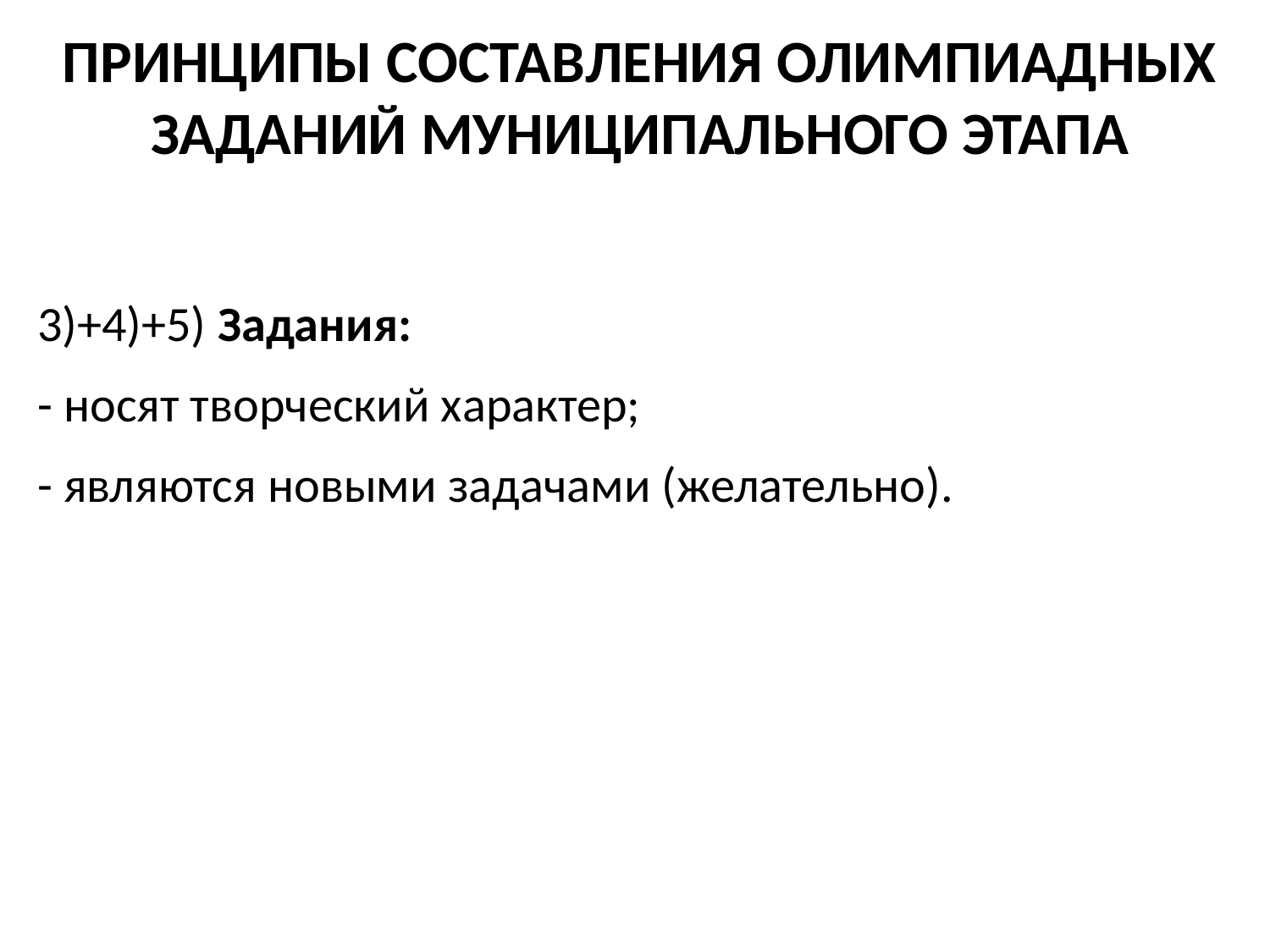

# ПРИНЦИПЫ СОСТАВЛЕНИЯ ОЛИМПИАДНЫХ ЗАДАНИЙ МУНИЦИПАЛЬНОГО ЭТАПА
3)+4)+5) Задания:
- носят творческий характер;
- являются новыми задачами (желательно).